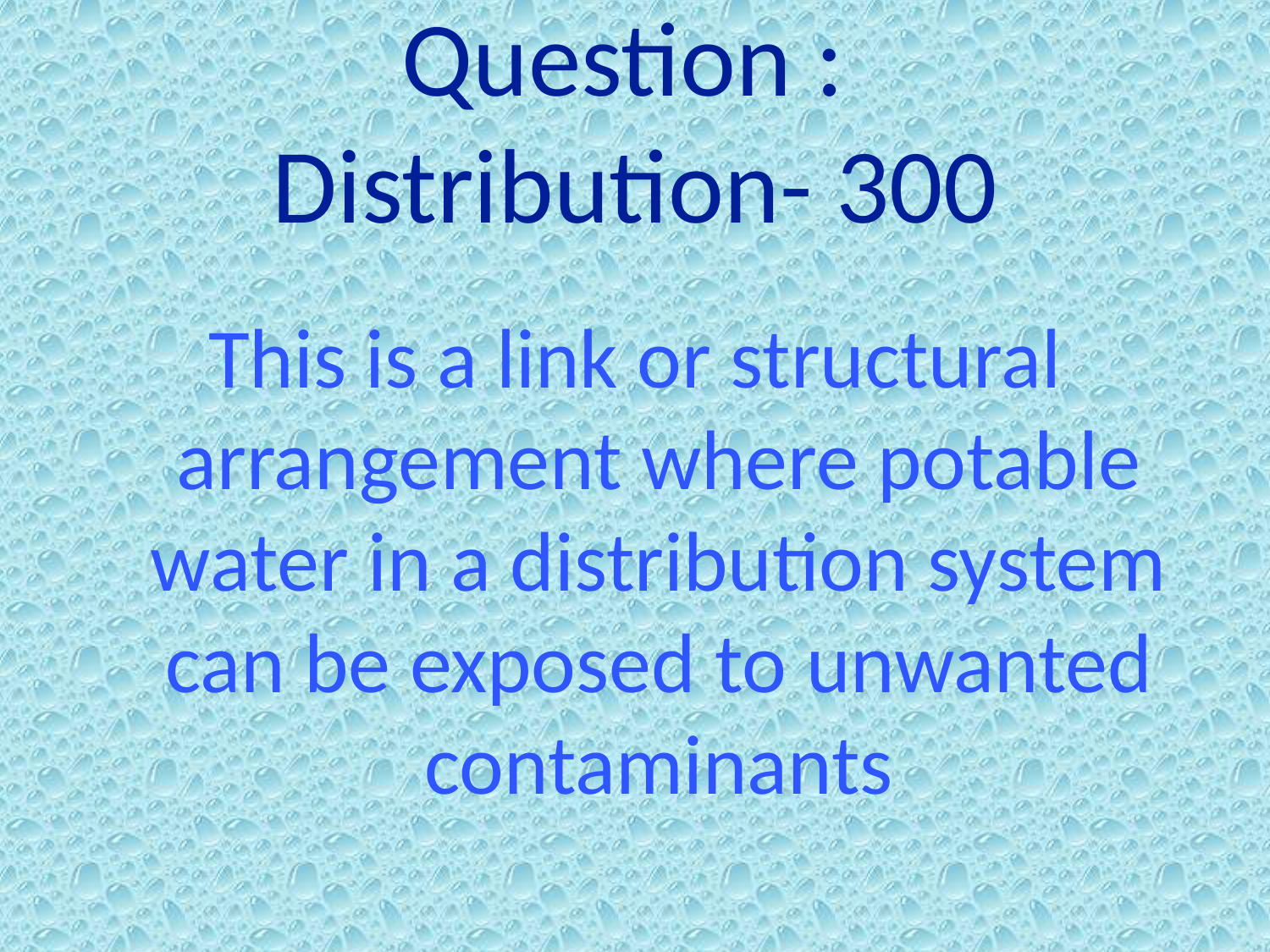

# Question : Distribution- 300
This is a link or structural arrangement where potable water in a distribution system can be exposed to unwanted contaminants